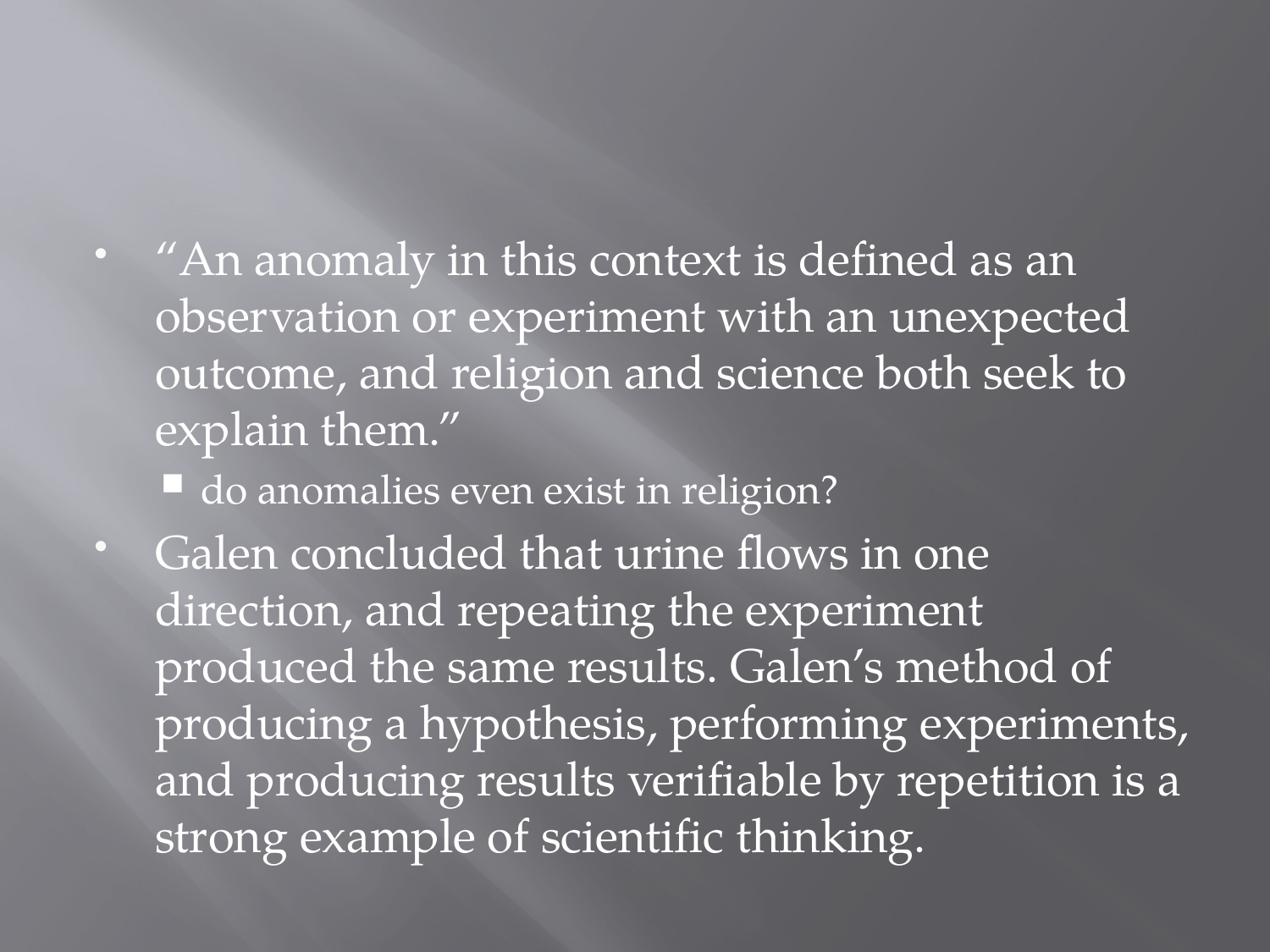

#
“An anomaly in this context is defined as an observation or experiment with an unexpected outcome, and religion and science both seek to explain them.”
do anomalies even exist in religion?
Galen concluded that urine flows in one direction, and repeating the experiment produced the same results. Galen’s method of producing a hypothesis, performing experiments, and producing results verifiable by repetition is a strong example of scientific thinking.